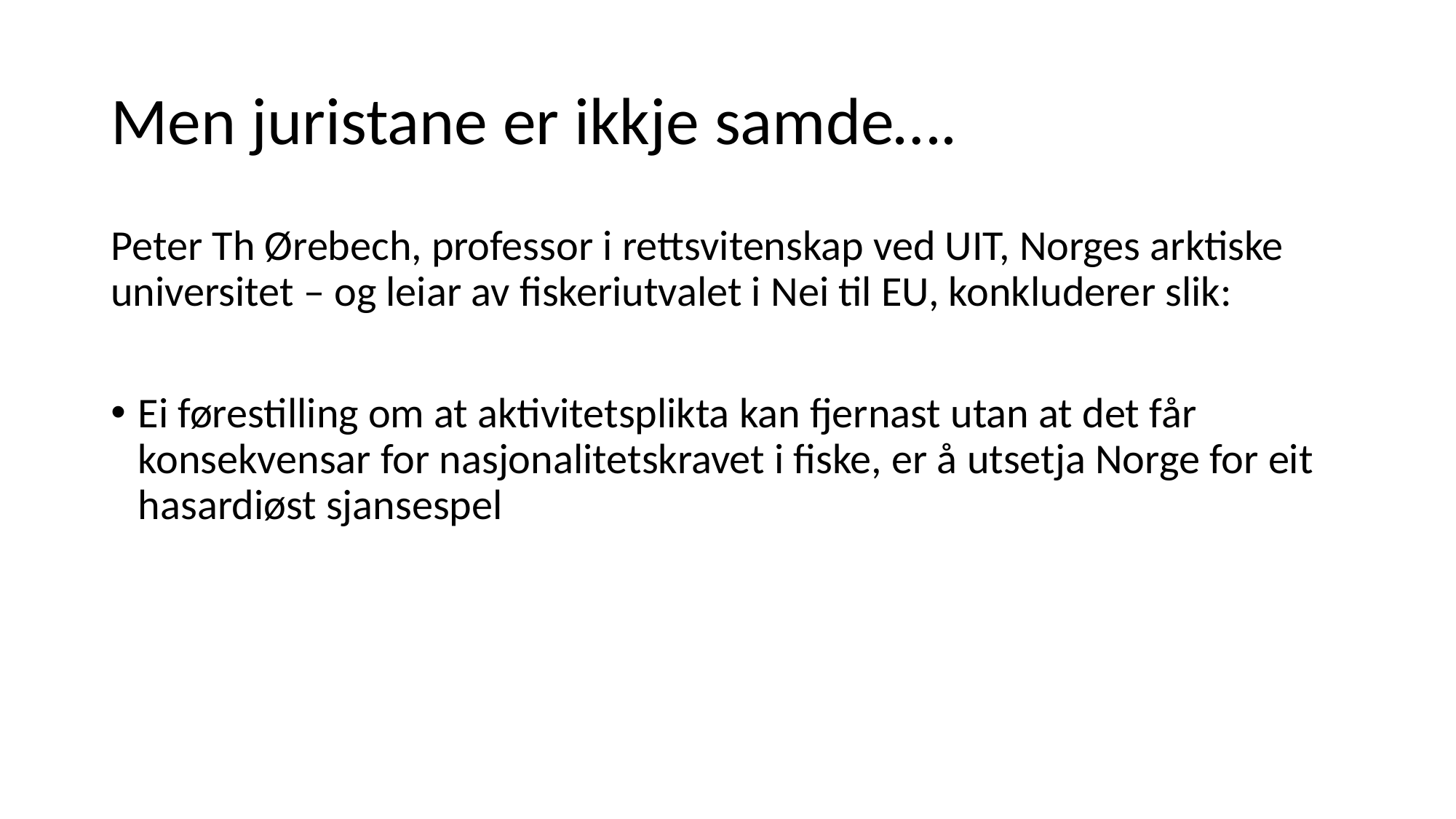

# Men juristane er ikkje samde….
Peter Th Ørebech, professor i rettsvitenskap ved UIT, Norges arktiske universitet – og leiar av fiskeriutvalet i Nei til EU, konkluderer slik:

Ei førestilling om at aktivitetsplikta kan fjernast utan at det får konsekvensar for nasjonalitetskravet i fiske, er å utsetja Norge for eit hasardiøst sjansespel